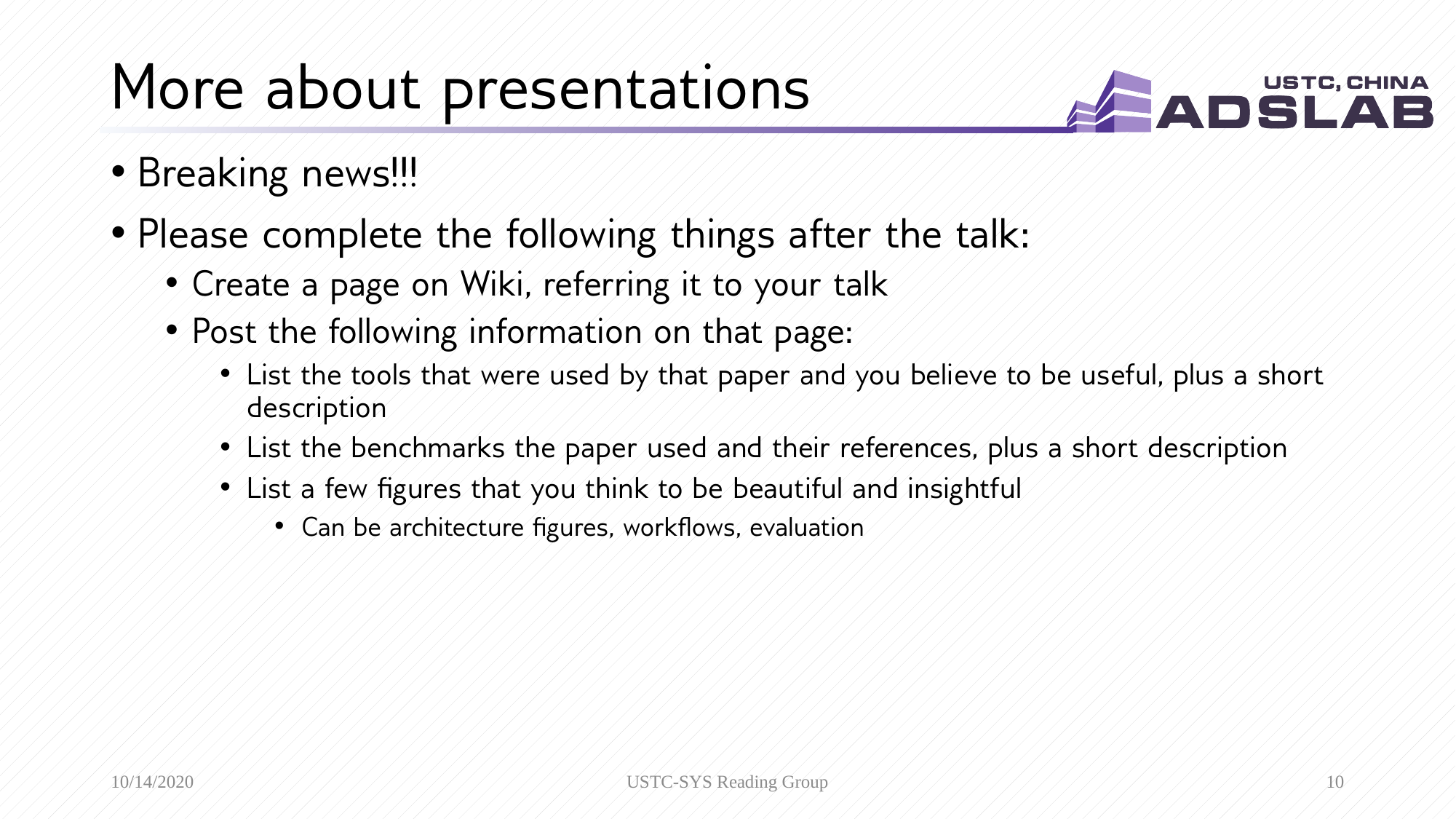

# More about presentations
Breaking news!!!
Please complete the following things after the talk:
Create a page on Wiki, referring it to your talk
Post the following information on that page:
List the tools that were used by that paper and you believe to be useful, plus a short description
List the benchmarks the paper used and their references, plus a short description
List a few figures that you think to be beautiful and insightful
Can be architecture figures, workflows, evaluation
10/14/2020
USTC-SYS Reading Group